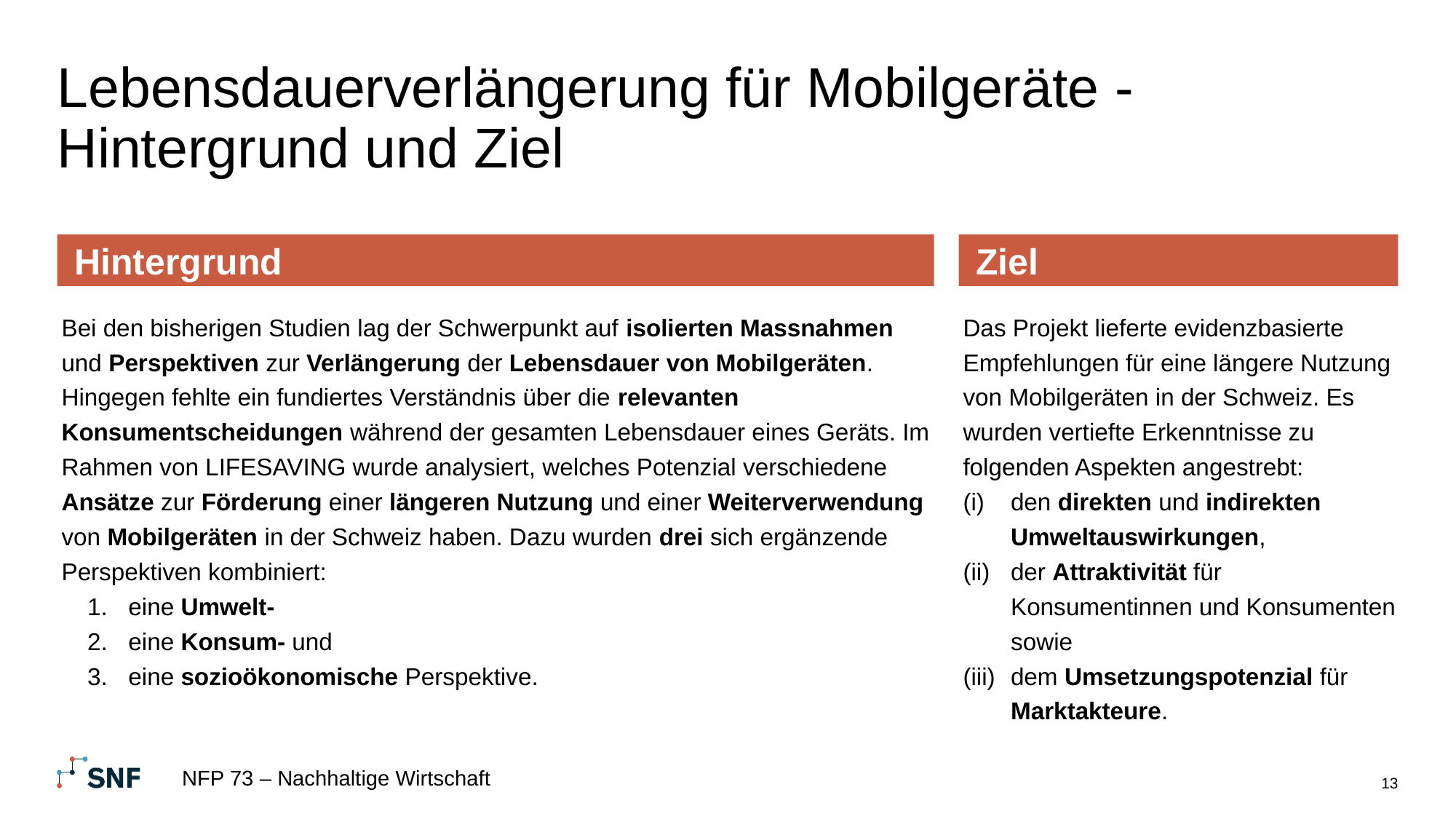

# Lebensdauerverlängerung für Mobilgeräte - Hintergrund und Ziel
Hintergrund
Ziel
Bei den bisherigen Studien lag der Schwerpunkt auf isolierten Massnahmen und Perspektiven zur Verlängerung der Lebensdauer von Mobilgeräten. Hingegen fehlte ein fundiertes Verständnis über die relevanten Konsumentscheidungen während der gesamten Lebensdauer eines Geräts. Im Rahmen von LIFESAVING wurde analysiert, welches Potenzial verschiedene Ansätze zur Förderung einer längeren Nutzung und einer Weiterverwendung von Mobilgeräten in der Schweiz haben. Dazu wurden drei sich ergänzende Perspektiven kombiniert:
eine Umwelt-
eine Konsum- und
eine sozioökonomische Perspektive.

Das Projekt lieferte evidenzbasierte Empfehlungen für eine längere Nutzung von Mobilgeräten in der Schweiz. Es wurden vertiefte Erkenntnisse zu folgenden Aspekten angestrebt:
den direkten und indirekten Umweltauswirkungen,
der Attraktivität für Konsumentinnen und Konsumenten sowie
dem Umsetzungspotenzial für Marktakteure.

NFP 73 – Nachhaltige Wirtschaft
13